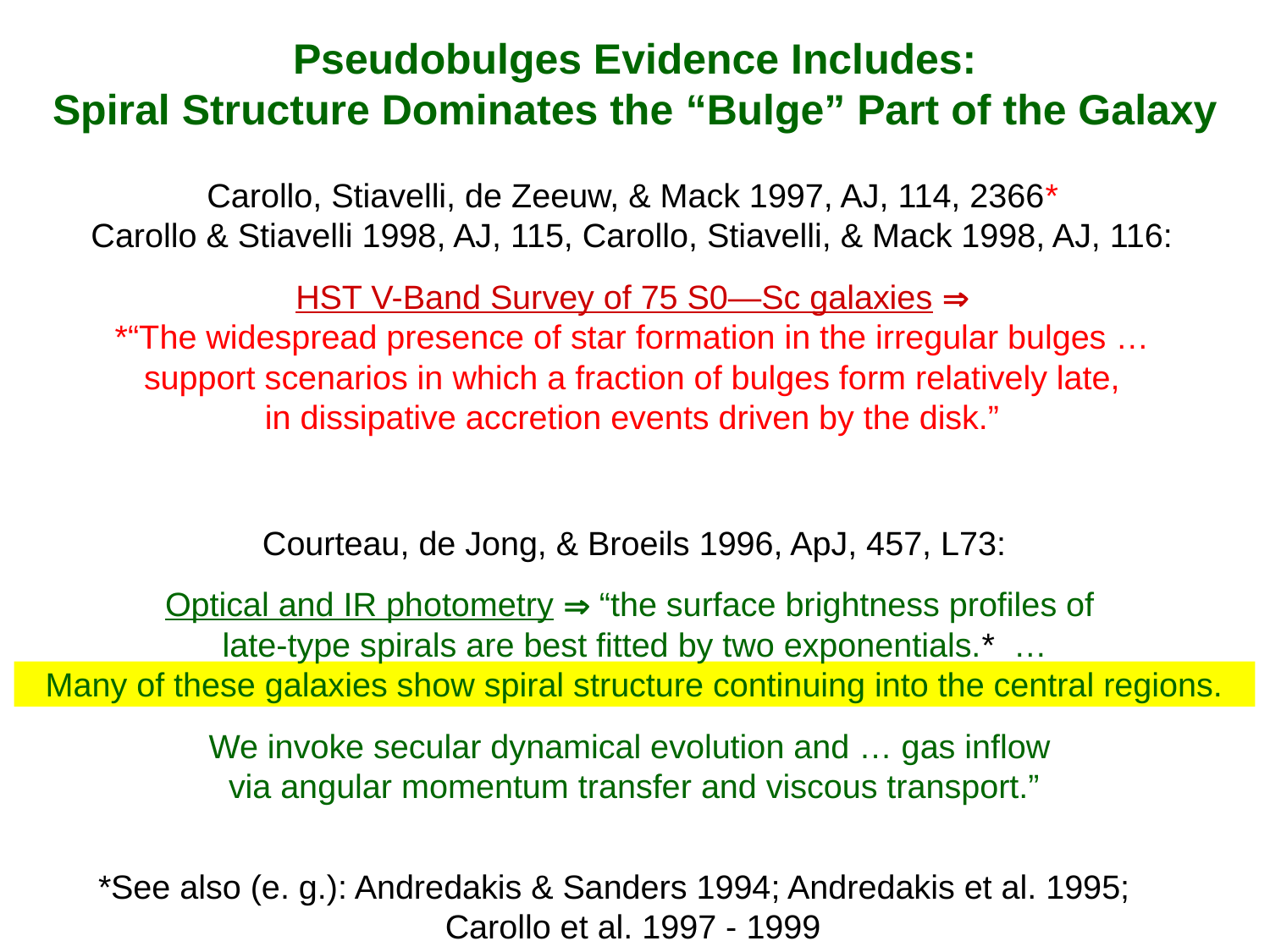

Pseudobulges Evidence Includes:
# Spiral Structure Dominates the “Bulge” Part of the Galaxy

Carollo, Stiavelli, de Zeeuw, & Mack 1997, AJ, 114, 2366*
Carollo & Stiavelli 1998, AJ, 115, Carollo, Stiavelli, & Mack 1998, AJ, 116:

HST V-Band Survey of 75 S0—Sc galaxies ⇒
*“The widespread presence of star formation in the irregular bulges …
support scenarios in which a fraction of bulges form relatively late,
in dissipative accretion events driven by the disk.”
Courteau, de Jong, & Broeils 1996, ApJ, 457, L73:

Optical and IR photometry ⇒ “the surface brightness profiles of
late-type spirals are best fitted by two exponentials.*  …
Many of these galaxies show spiral structure continuing into the central regions.

We invoke secular dynamical evolution and … gas inflow
via angular momentum transfer and viscous transport.”

*See also (e. g.): Andredakis & Sanders 1994; Andredakis et al. 1995;     Carollo et al. 1997 - 1999